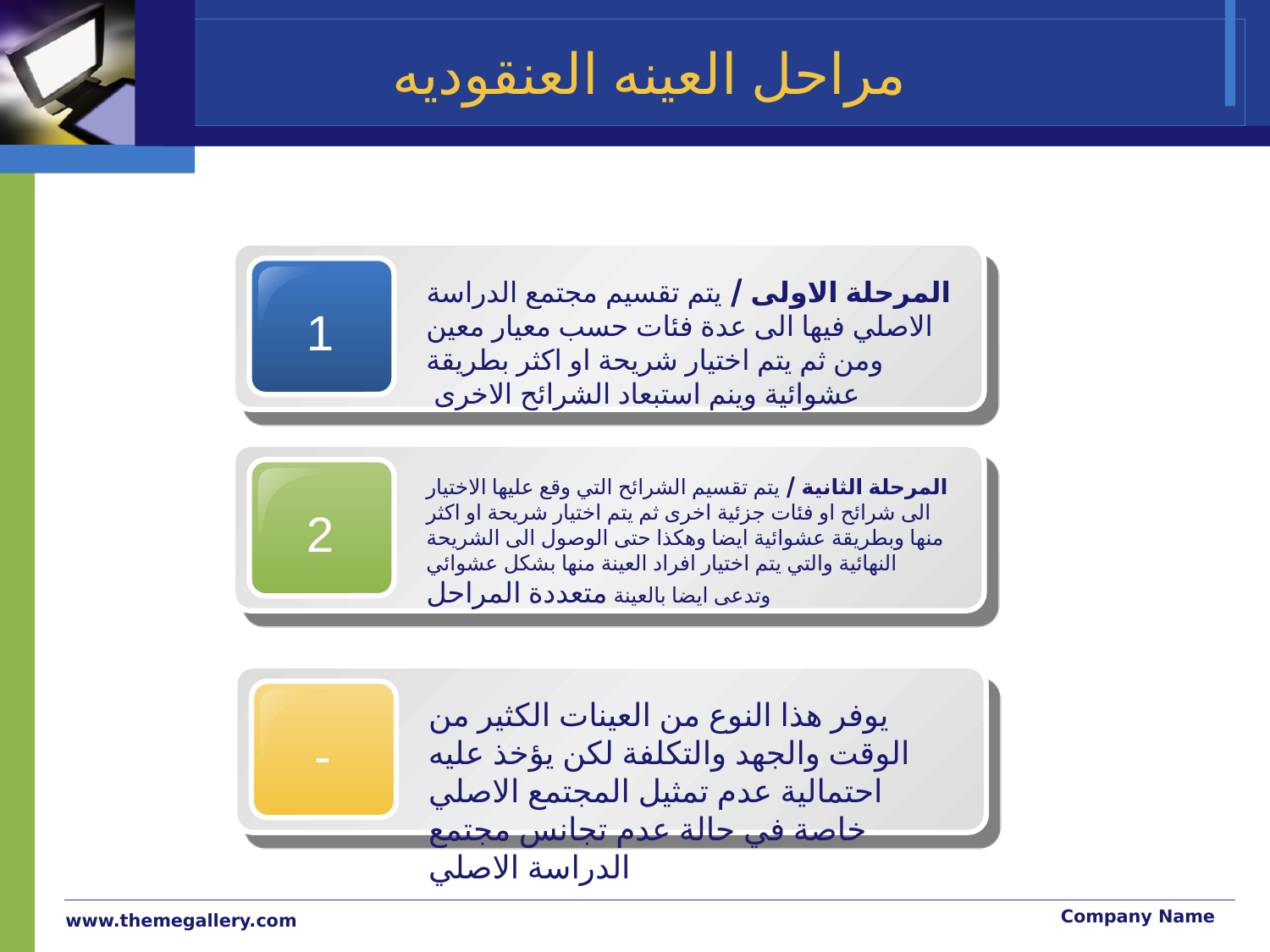

# مراحل العينه العنقوديه

1
المرحلة الاولى / يتم تقسيم مجتمع الدراسة الاصلي فيها الى عدة فئات حسب معيار معين ومن ثم يتم اختيار شريحة او اكثر بطريقة عشوائية وينم استبعاد الشرائح الاخرى

2
المرحلة الثانية / يتم تقسيم الشرائح التي وقع عليها الاختيار الى شرائح او فئات جزئية اخرى ثم يتم اختيار شريحة او اكثر منها وبطريقة عشوائية ايضا وهكذا حتى الوصول الى الشريحة النهائية والتي يتم اختيار افراد العينة منها بشكل عشوائي وتدعى ايضا بالعينة متعددة المراحل

-
يوفر هذا النوع من العينات الكثير من الوقت والجهد والتكلفة لكن يؤخذ عليه احتمالية عدم تمثيل المجتمع الاصلي خاصة في حالة عدم تجانس مجتمع الدراسة الاصلي
Company Name
www.themegallery.com